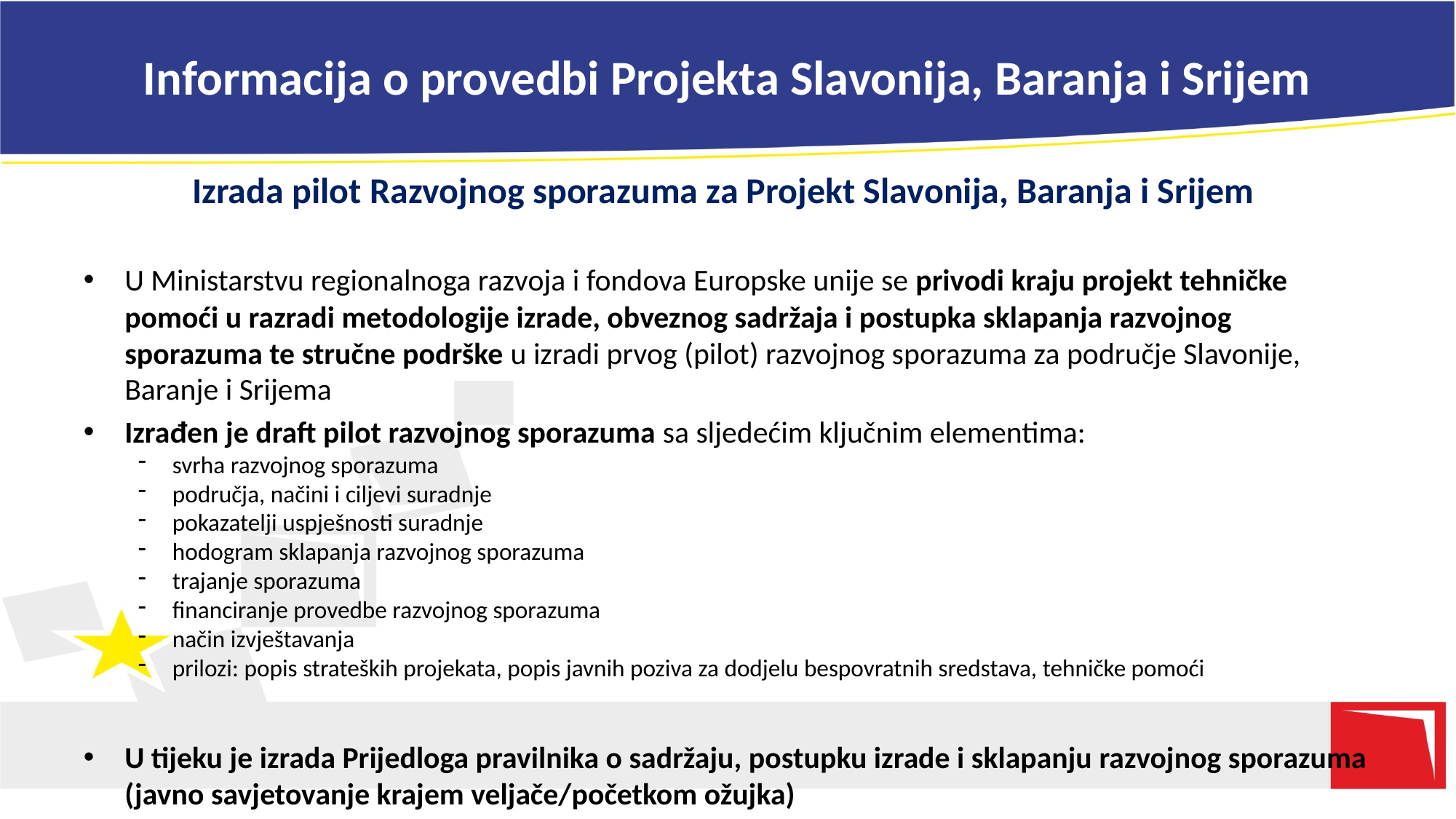

# Informacija o provedbi Projekta Slavonija, Baranja i Srijem
Izrada pilot Razvojnog sporazuma za Projekt Slavonija, Baranja i Srijem

U Ministarstvu regionalnoga razvoja i fondova Europske unije se privodi kraju projekt tehničke pomoći u razradi metodologije izrade, obveznog sadržaja i postupka sklapanja razvojnog sporazuma te stručne podrške u izradi prvog (pilot) razvojnog sporazuma za područje Slavonije, Baranje i Srijema
Izrađen je draft pilot razvojnog sporazuma sa sljedećim ključnim elementima:
svrha razvojnog sporazuma
područja, načini i ciljevi suradnje
pokazatelji uspješnosti suradnje
hodogram sklapanja razvojnog sporazuma
trajanje sporazuma
financiranje provedbe razvojnog sporazuma
način izvještavanja
prilozi: popis strateških projekata, popis javnih poziva za dodjelu bespovratnih sredstava, tehničke pomoći

U tijeku je izrada Prijedloga pravilnika o sadržaju, postupku izrade i sklapanju razvojnog sporazuma (javno savjetovanje krajem veljače/početkom ožujka)